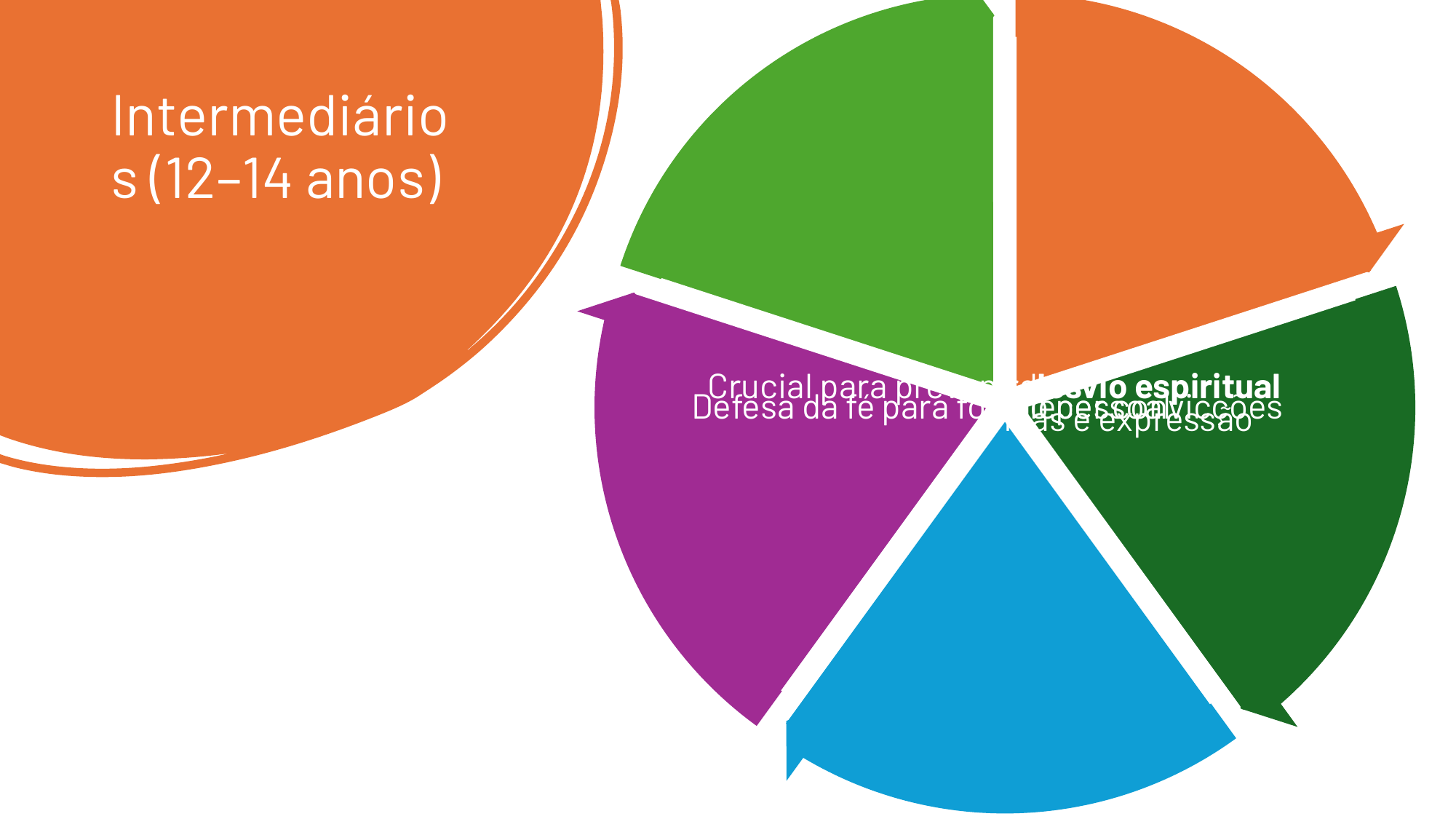

Métodos:
Discipulado pessoal
Espaço para dúvidas e expressão
Defesa da fé para fortalecer convicções
Crucial para prevenir desvio espiritual

# Intermediários (12–14 anos)